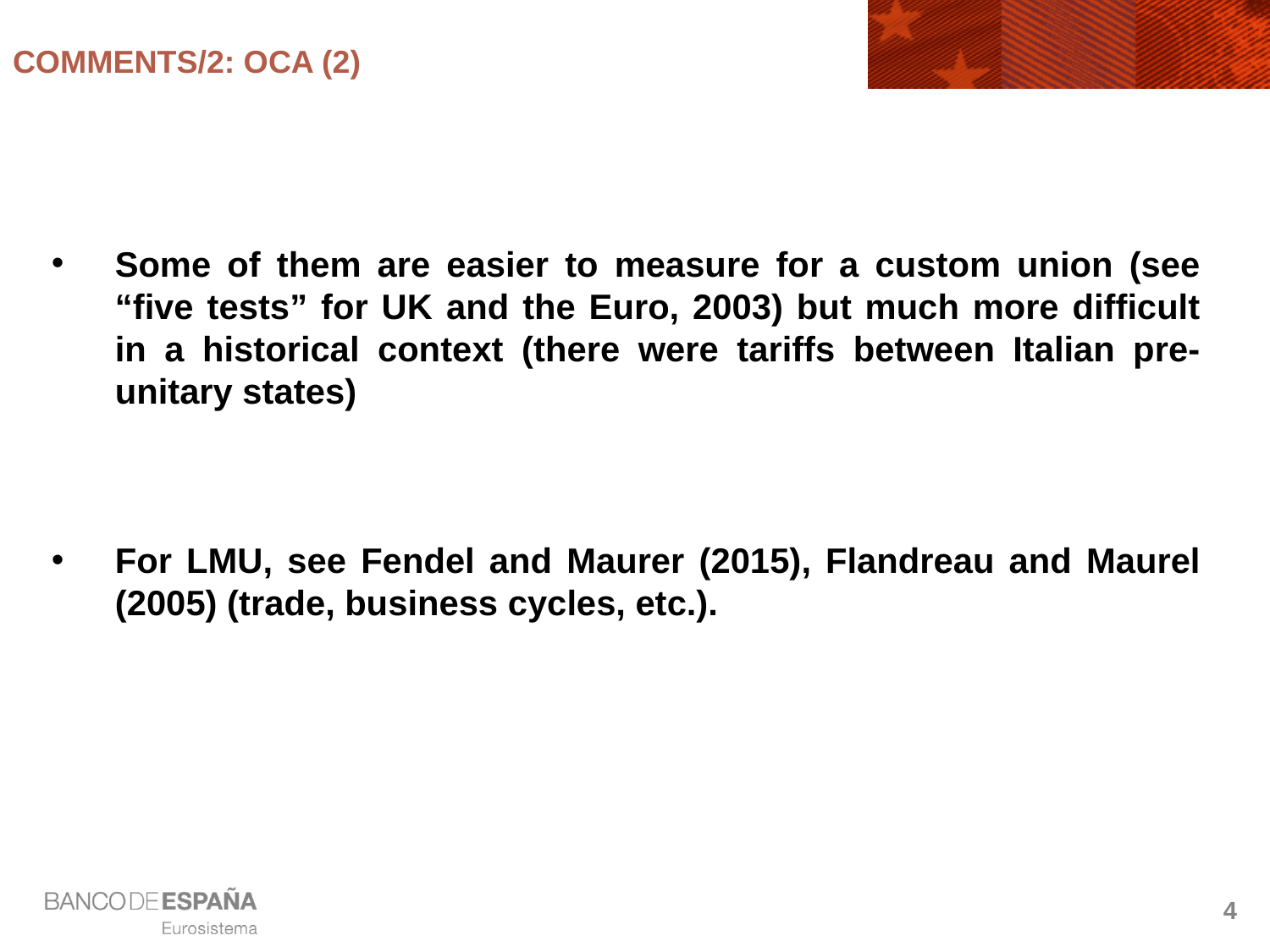

# Comments/2: OCA (2)

Some of them are easier to measure for a custom union (see “five tests” for UK and the Euro, 2003) but much more difficult in a historical context (there were tariffs between Italian pre-unitary states)

For LMU, see Fendel and Maurer (2015), Flandreau and Maurel (2005) (trade, business cycles, etc.).

4